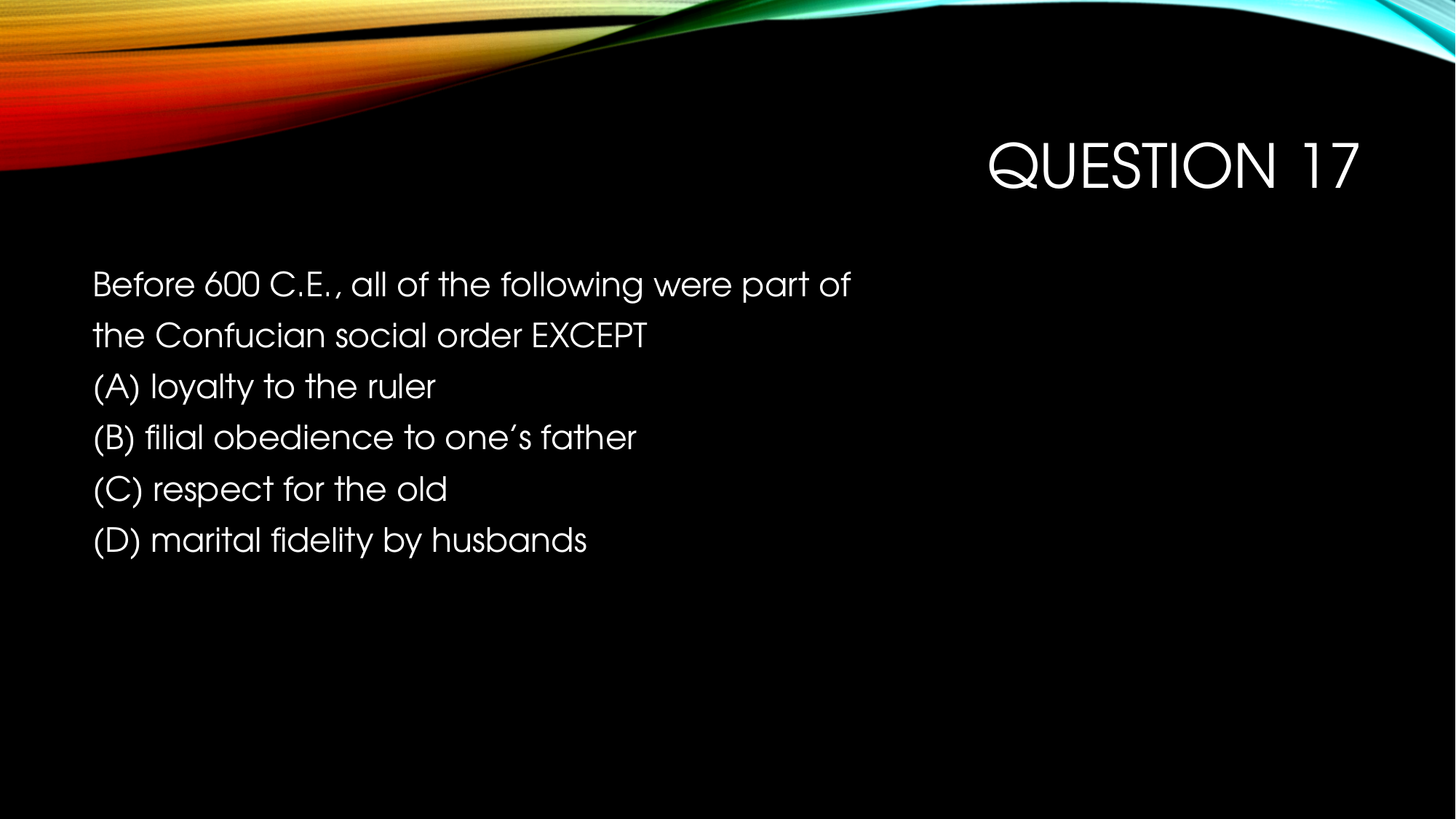

# Question 17
Before 600 C.E., all of the following were part of
the Confucian social order EXCEPT
(A) loyalty to the ruler
(B) filial obedience to one’s father
(C) respect for the old
(D) marital fidelity by husbands